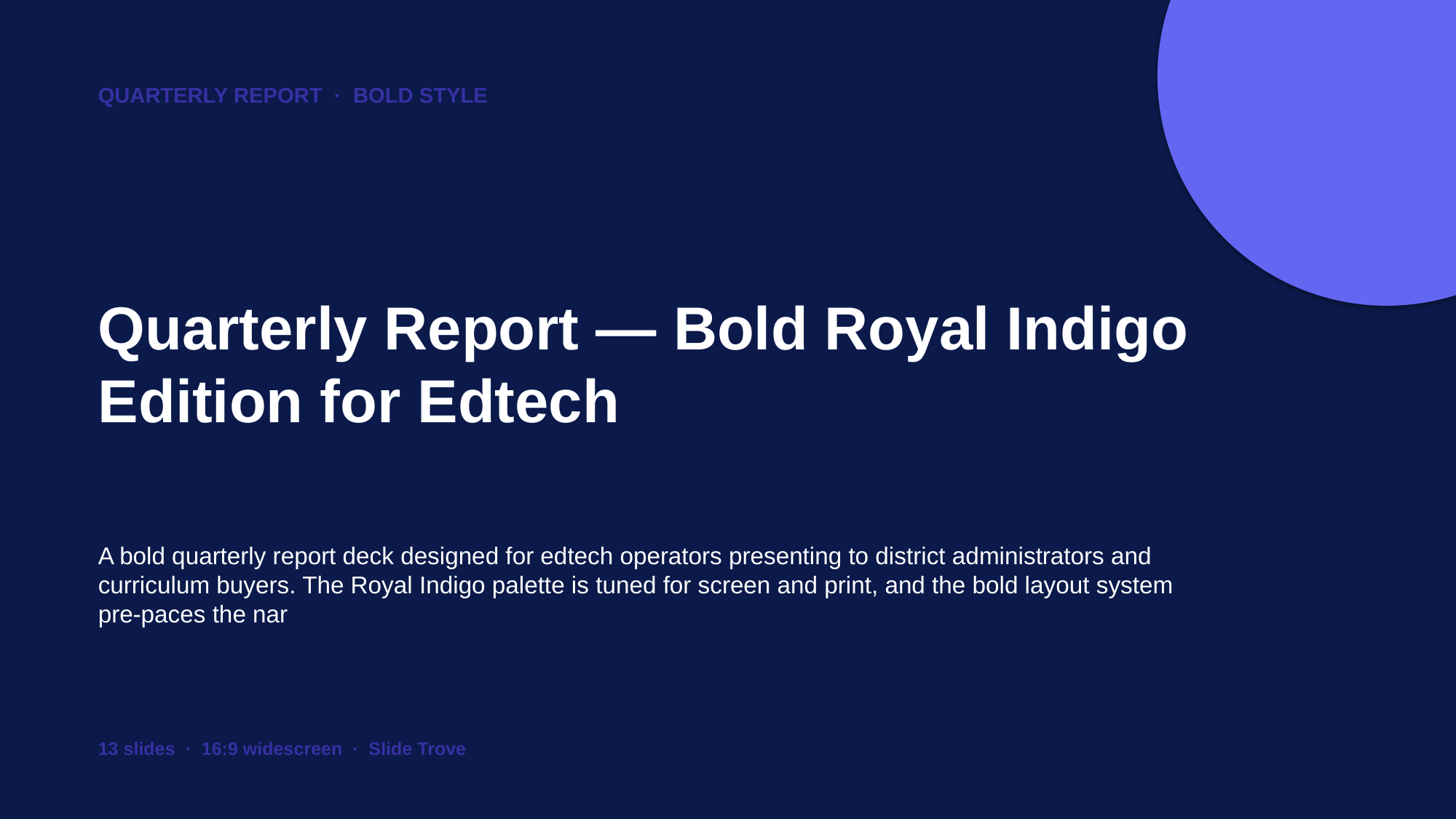

QUARTERLY REPORT  ·  BOLD STYLE
Quarterly Report — Bold Royal Indigo Edition for Edtech
A bold quarterly report deck designed for edtech operators presenting to district administrators and curriculum buyers. The Royal Indigo palette is tuned for screen and print, and the bold layout system pre-paces the nar
13 slides  ·  16:9 widescreen  ·  Slide Trove